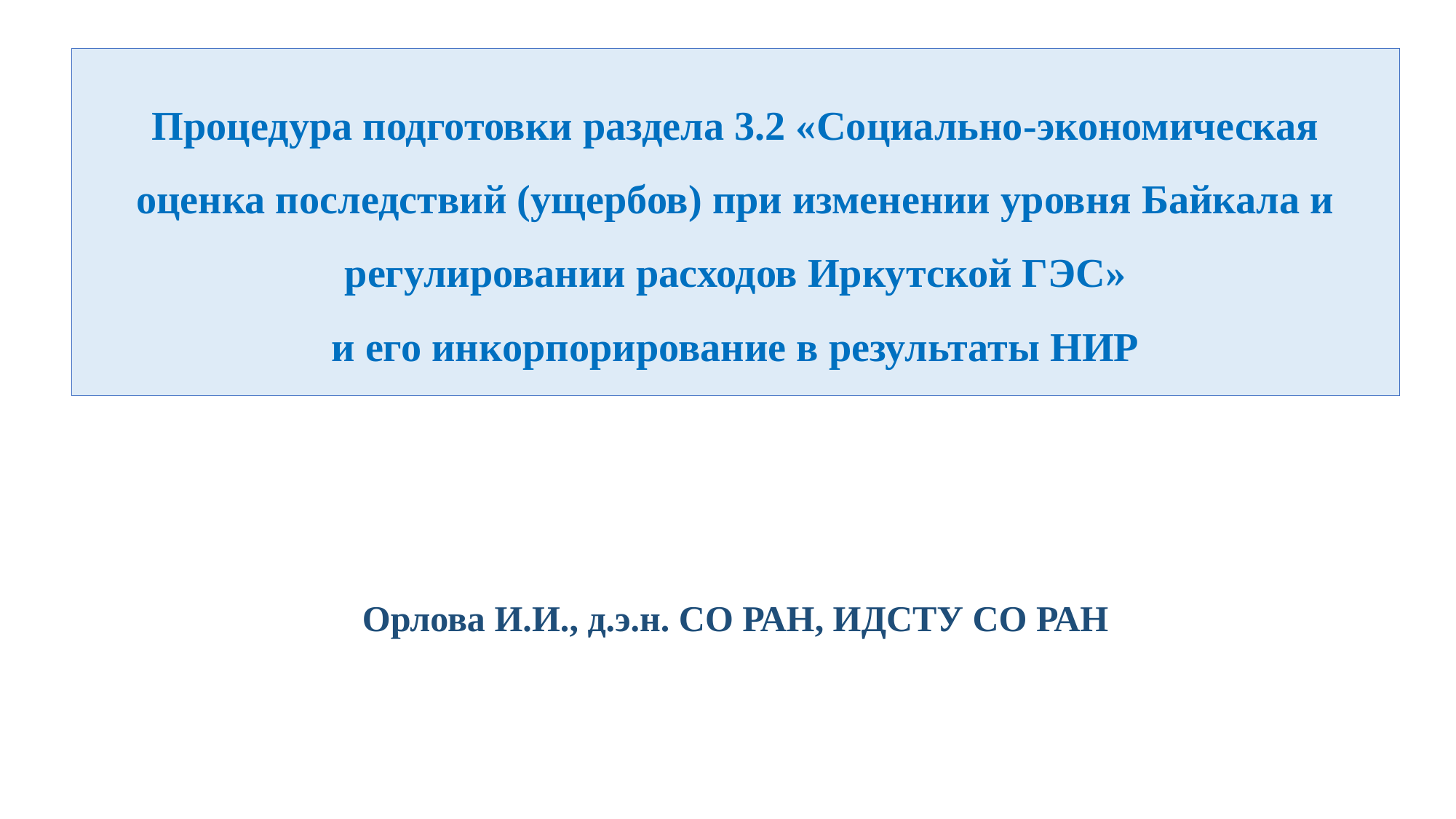

# Процедура подготовки раздела 3.2 «Социально-экономическая оценка последствий (ущербов) при изменении уровня Байкала и регулировании расходов Иркутской ГЭС» и его инкорпорирование в результаты НИР

Орлова И.И., д.э.н. СО РАН, ИДСТУ СО РАН